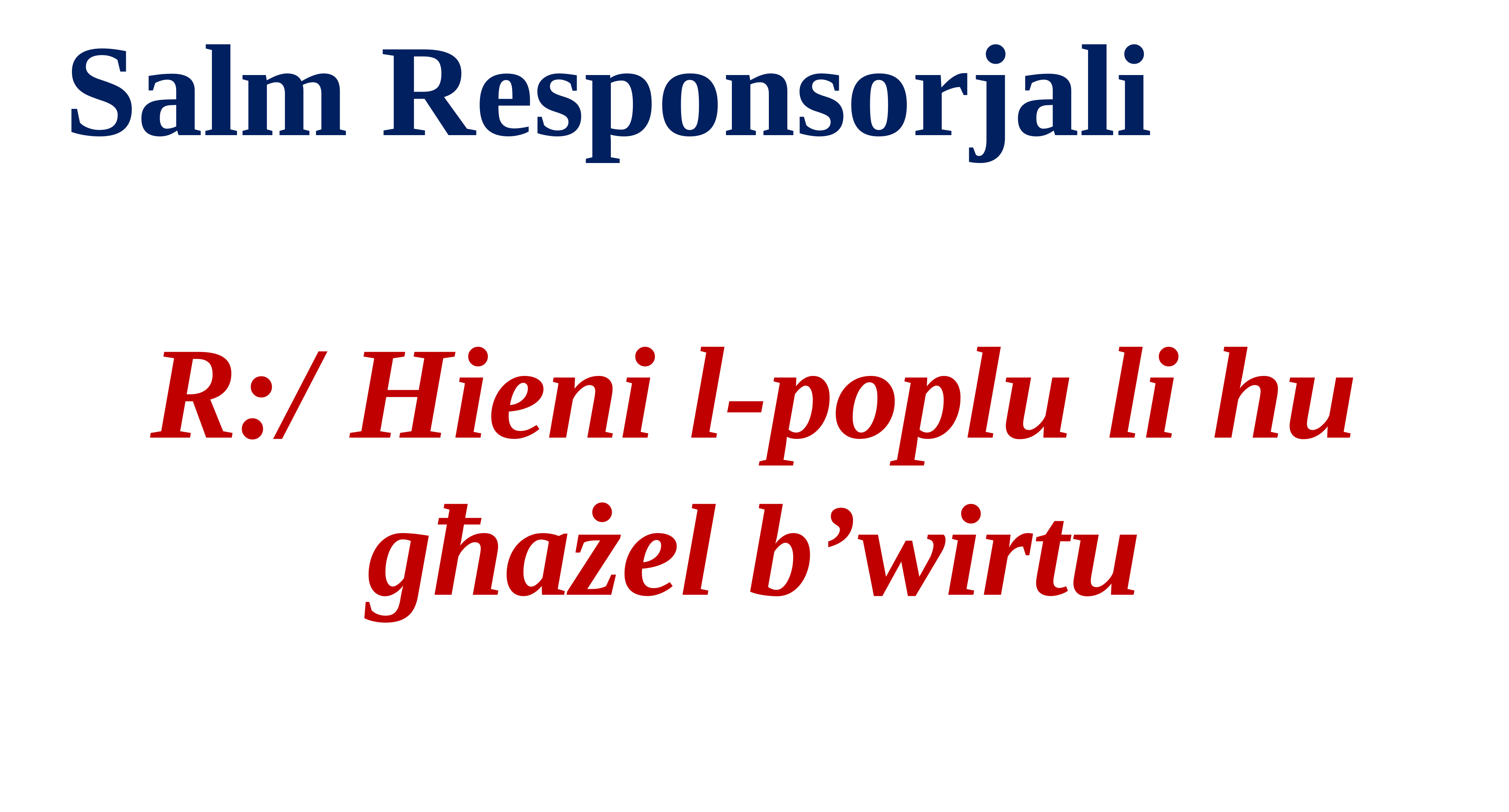

Salm Responsorjali
R:/ Hieni l-poplu li hu għażel b’wirtu